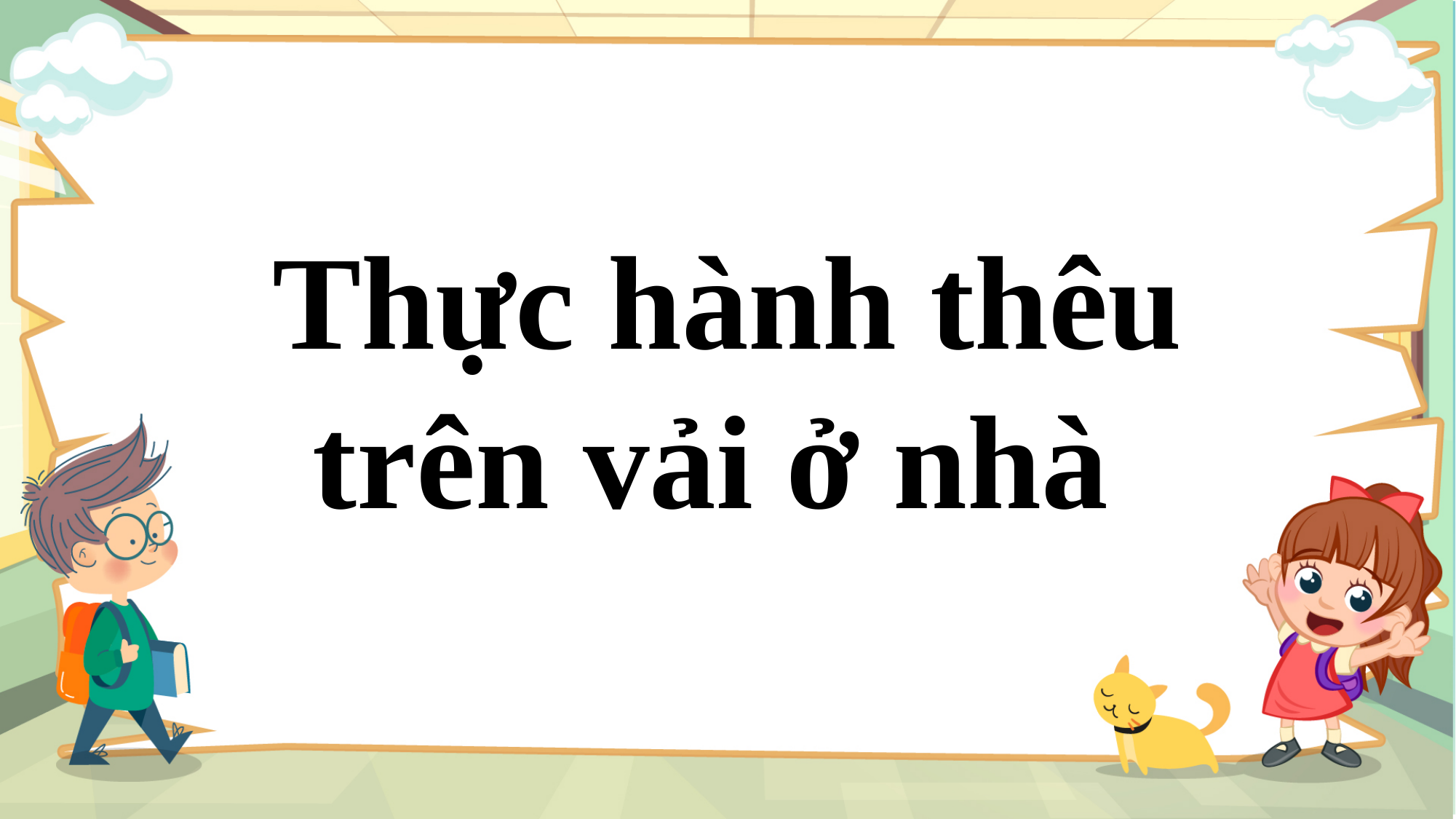

Thực hành thêu trên vải ở nhà